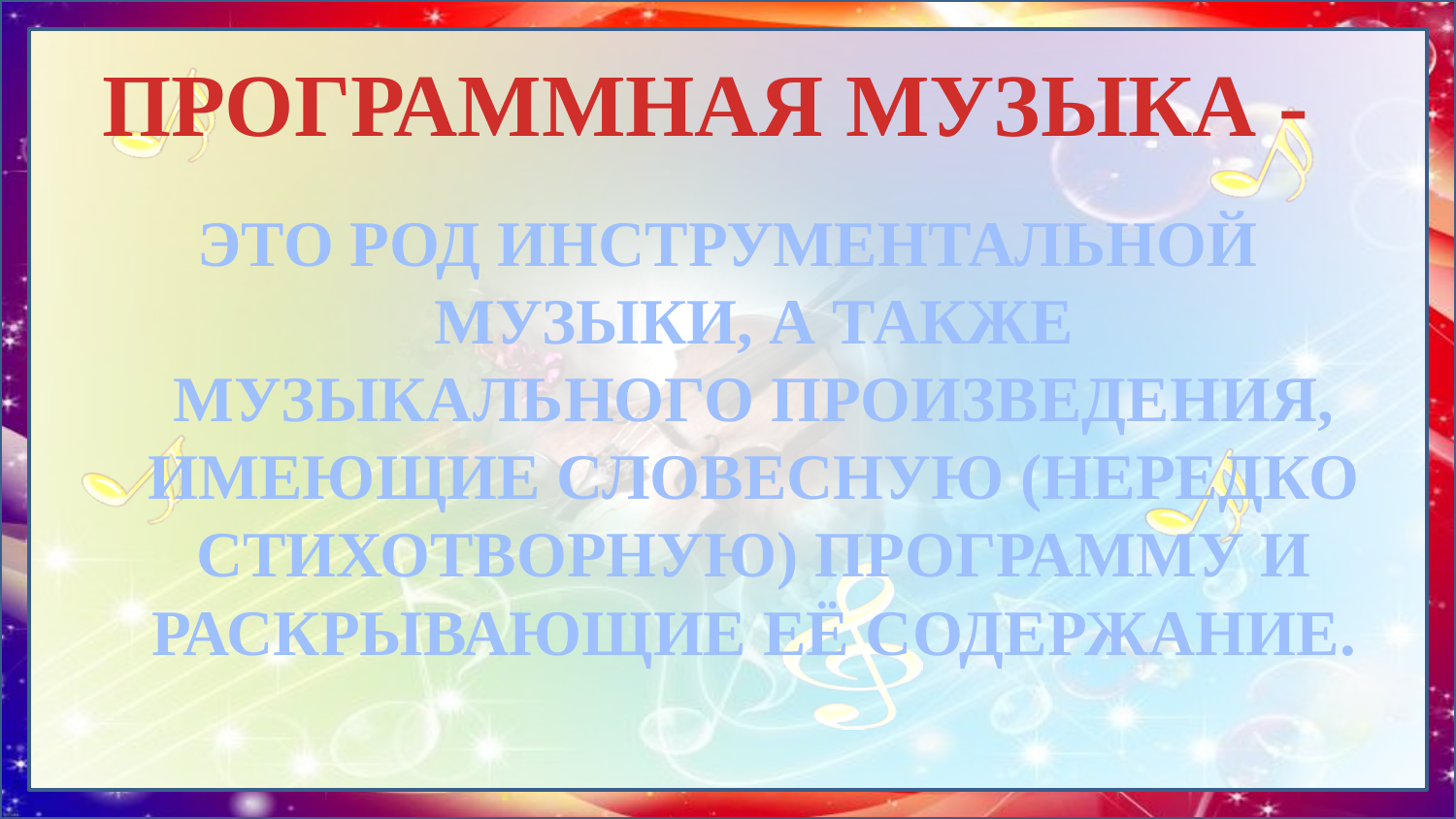

# ПРОГРАММНАЯ МУЗЫКА -
ЭТО РОД ИНСТРУМЕНТАЛЬНОЙ МУЗЫКИ, А ТАКЖЕ МУЗЫКАЛЬНОГО ПРОИЗВЕДЕНИЯ, ИМЕЮЩИЕ СЛОВЕСНУЮ (НЕРЕДКО СТИХОТВОРНУЮ) ПРОГРАММУ И РАСКРЫВАЮЩИЕ ЕЁ СОДЕРЖАНИЕ.